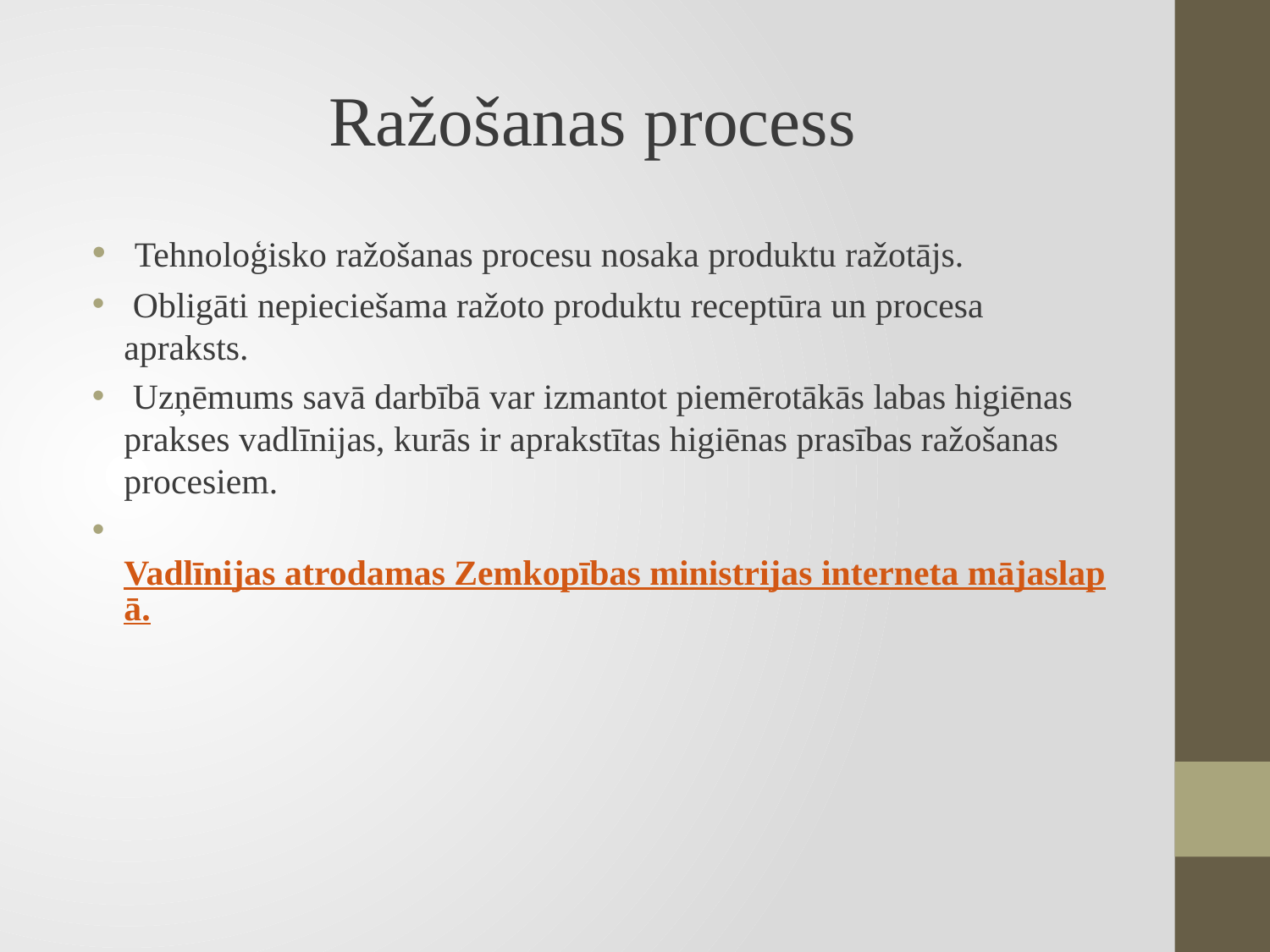

# Ražošanas process
 Tehnoloģisko ražošanas procesu nosaka produktu ražotājs.
 Obligāti nepieciešama ražoto produktu receptūra un procesa apraksts.
 Uzņēmums savā darbībā var izmantot piemērotākās labas higiēnas prakses vadlīnijas, kurās ir aprakstītas higiēnas prasības ražošanas procesiem.
 Vadlīnijas atrodamas Zemkopības ministrijas interneta mājaslapā.